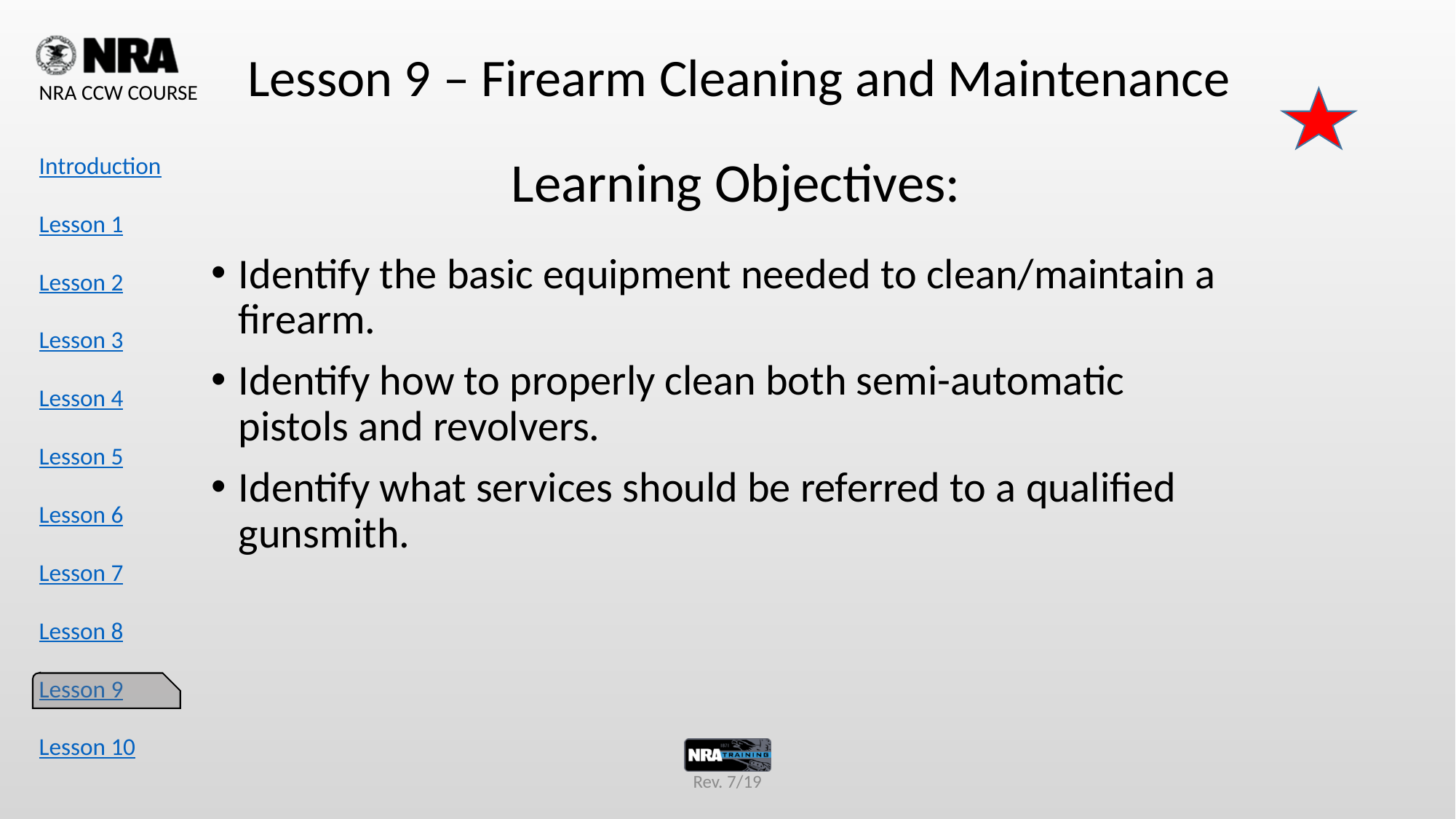

# Lesson 9 – Firearm Cleaning and Maintenance

Learning Objectives:
Identify the basic equipment needed to clean/maintain a firearm.
Identify how to properly clean both semi-automatic pistols and revolvers.
Identify what services should be referred to a qualified gunsmith.